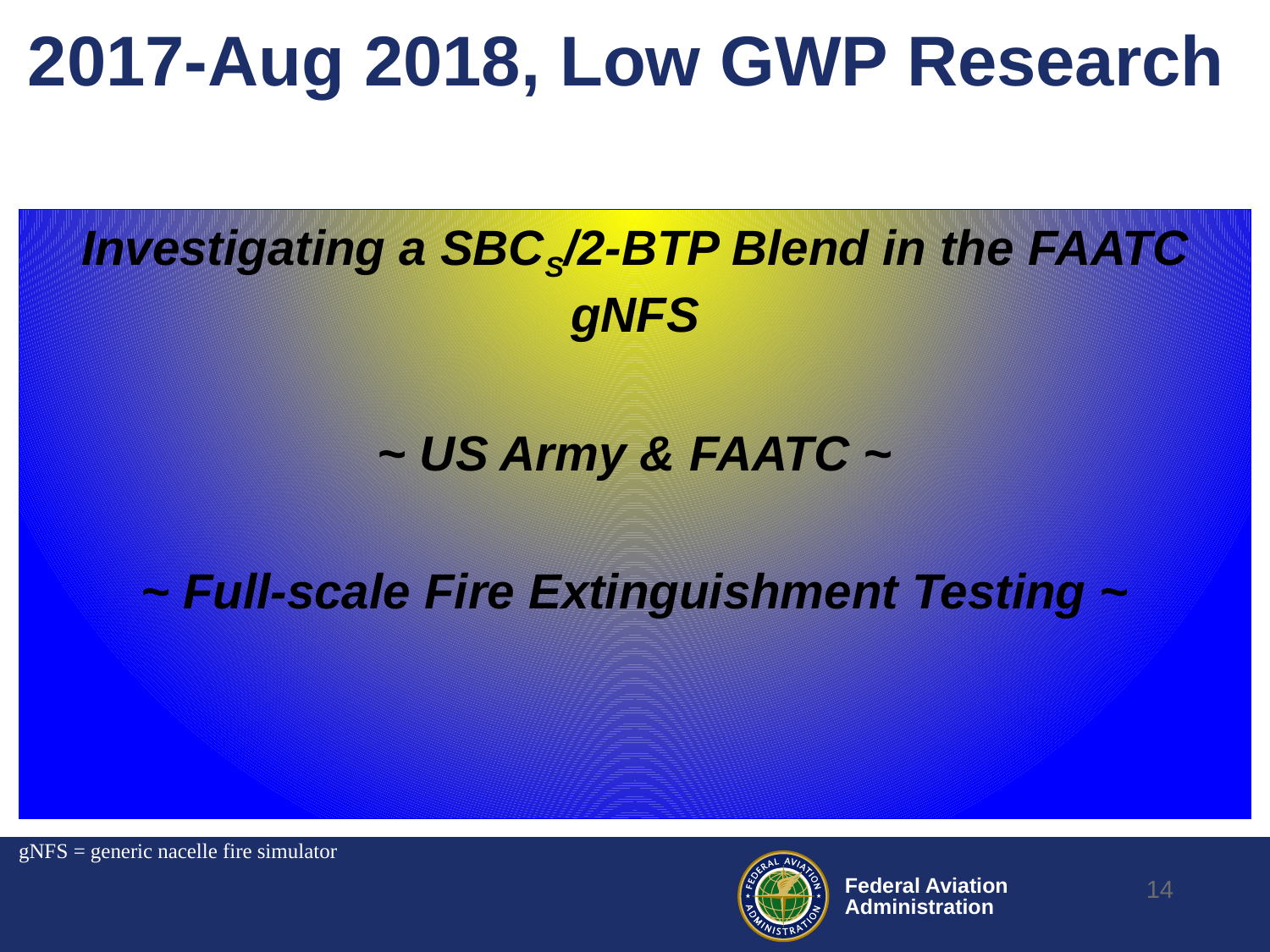

# 2017-Aug 2018, Low GWP Research
Investigating a SBCS/2-BTP Blend in the FAATC gNFS

~ US Army & FAATC ~

~ Full-scale Fire Extinguishment Testing ~
gNFS = generic nacelle fire simulator
14